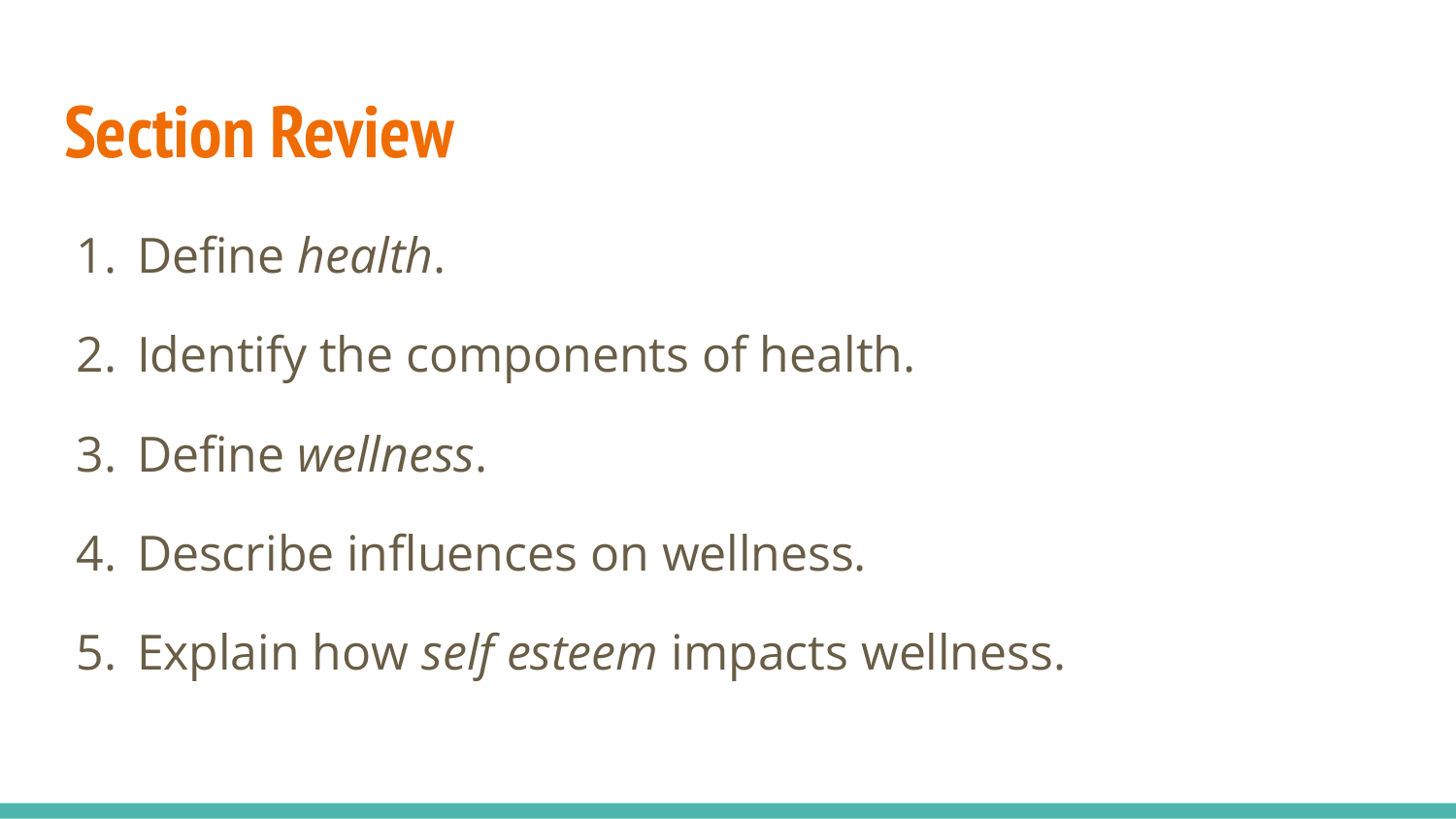

# Section Review
Define health.
Identify the components of health.
Define wellness.
Describe influences on wellness.
Explain how self esteem impacts wellness.